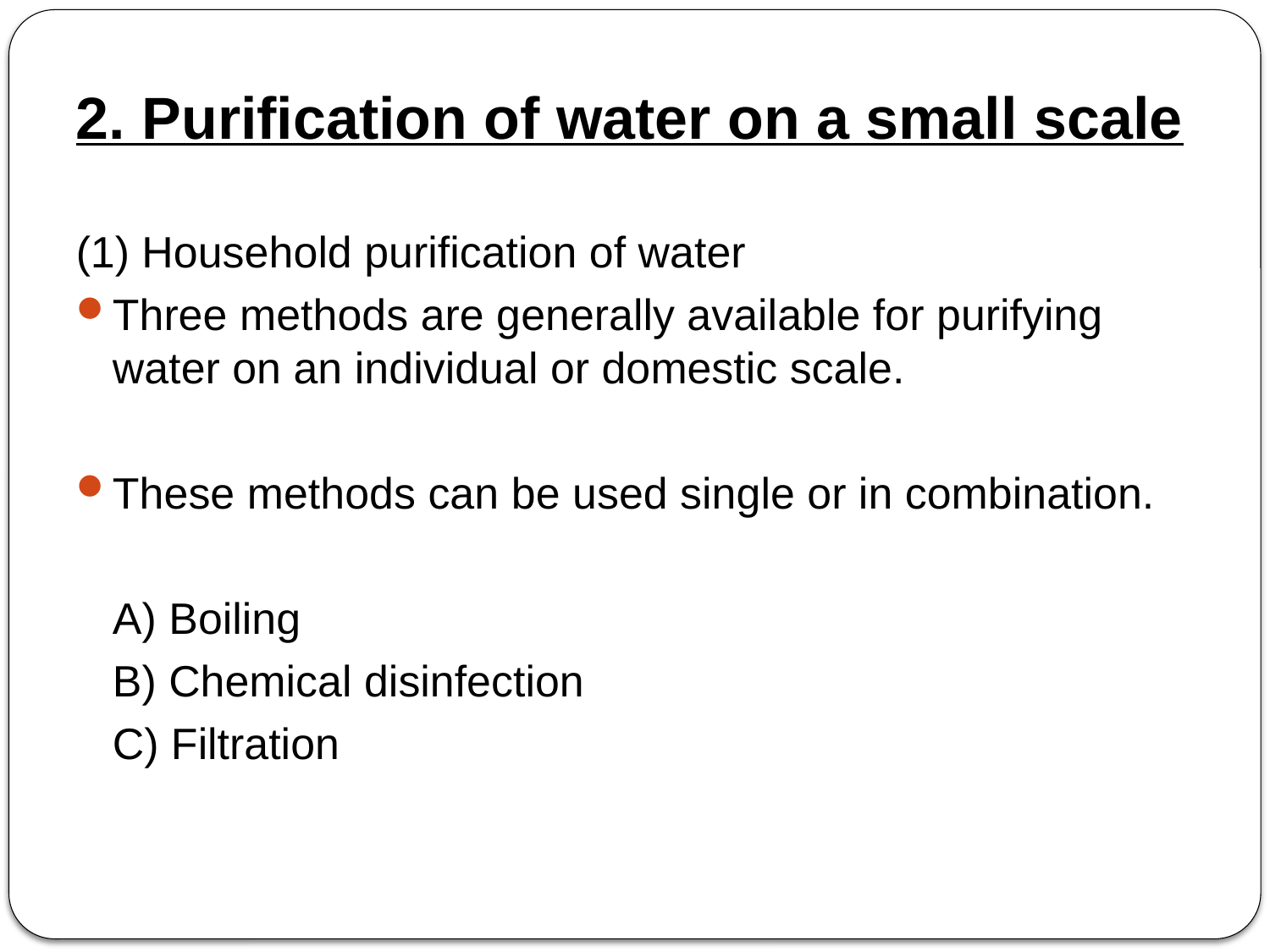

2. Purification of water on a small scale

(1) Household purification of water
Three methods are generally available for purifying water on an individual or domestic scale.

These methods can be used single or in combination.

	A) Boiling
	B) Chemical disinfection
	C) Filtration